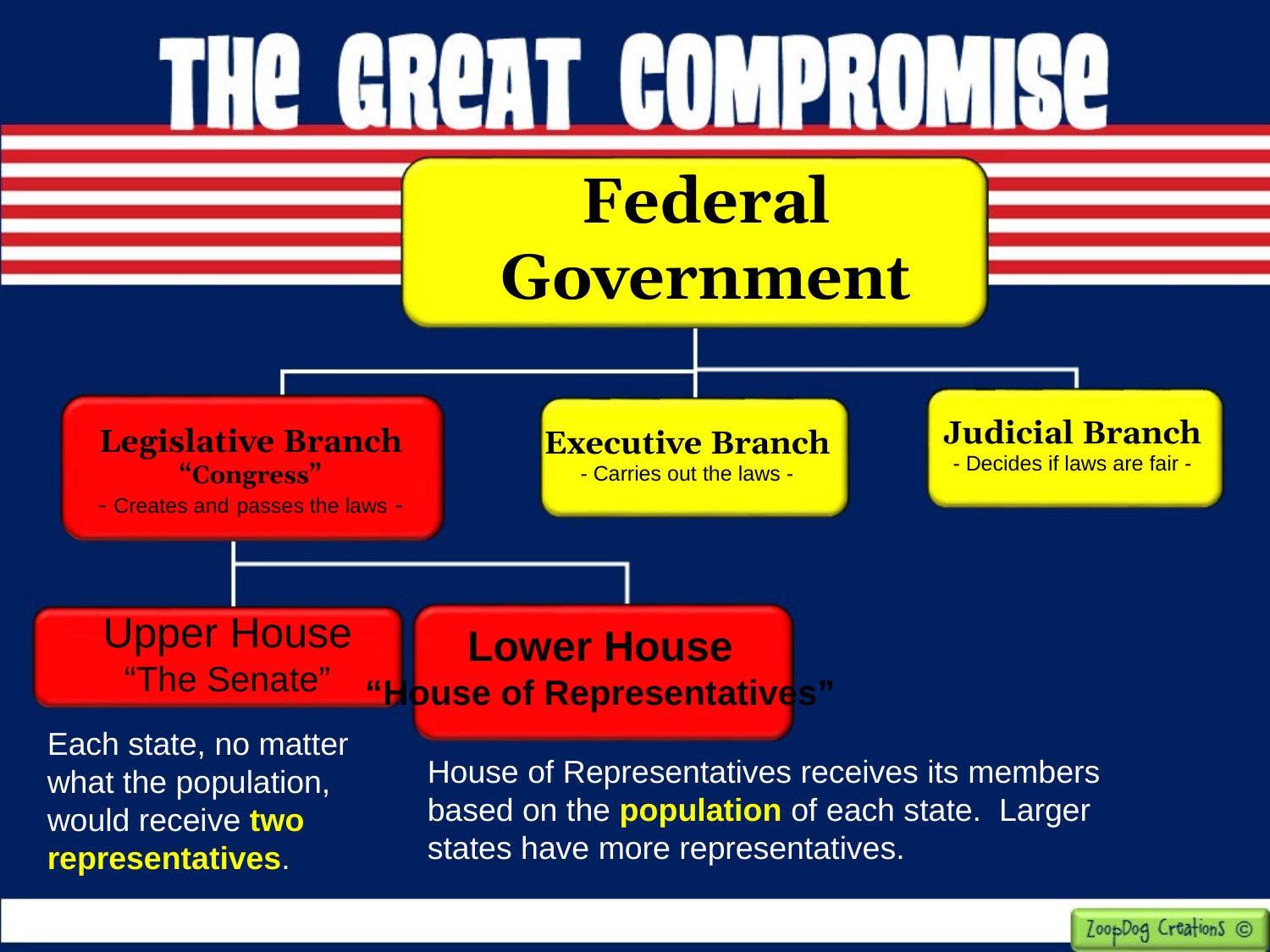

Federal Government
Judicial Branch
- Decides if laws are fair -
Legislative Branch
“Congress”
- Creates and passes the laws -
Executive Branch
- Carries out the laws -
Upper House
“The Senate”
Lower House
“House of Representatives”
Each state, no matter what the population, would receive two representatives.
House of Representatives receives its members based on the population of each state.  Larger states have more representatives.